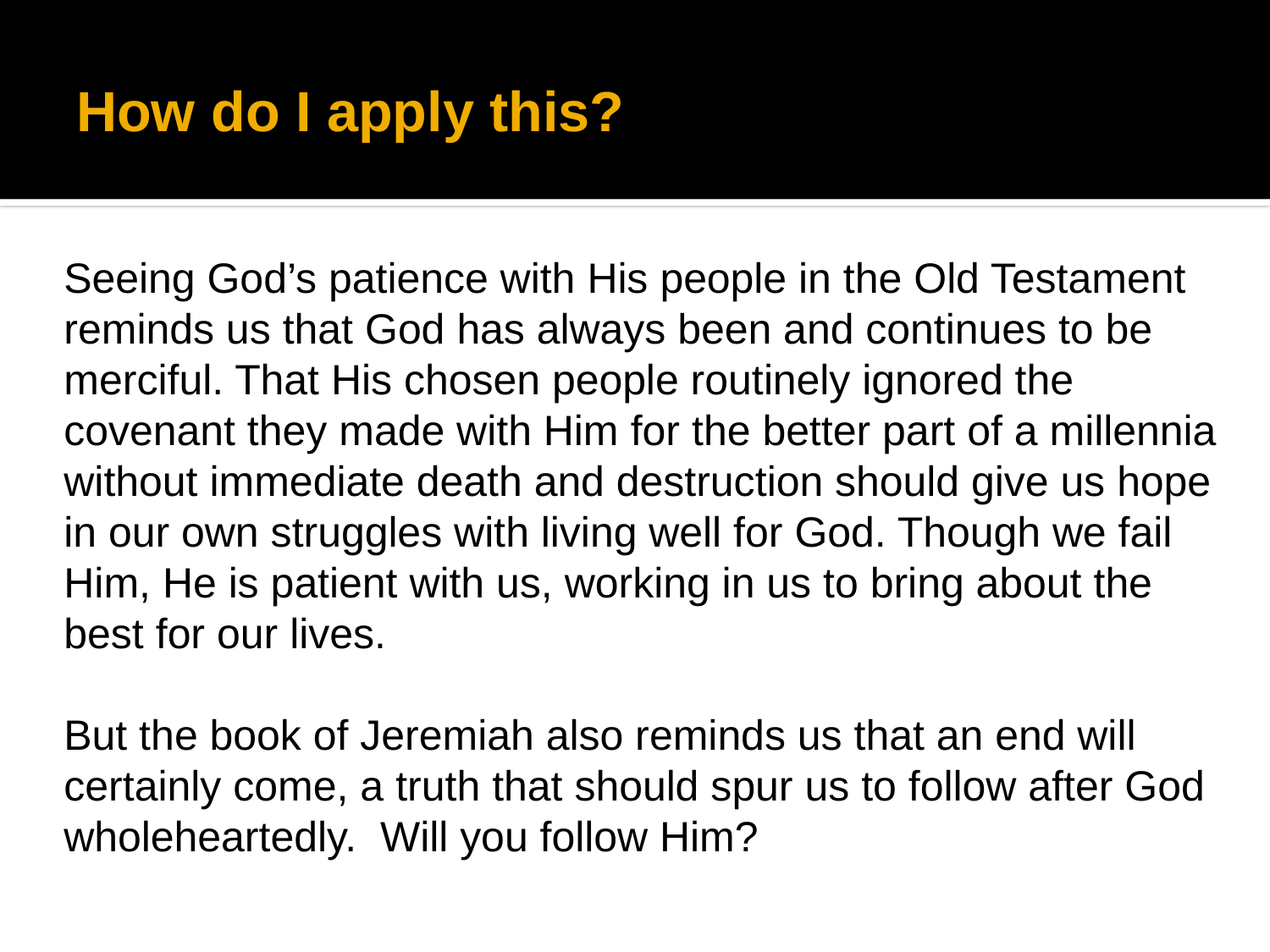

# How do I apply this?
Seeing God’s patience with His people in the Old Testament reminds us that God has always been and continues to be merciful. That His chosen people routinely ignored the covenant they made with Him for the better part of a millennia without immediate death and destruction should give us hope in our own struggles with living well for God. Though we fail Him, He is patient with us, working in us to bring about the best for our lives.

But the book of Jeremiah also reminds us that an end will certainly come, a truth that should spur us to follow after God wholeheartedly.  Will you follow Him?